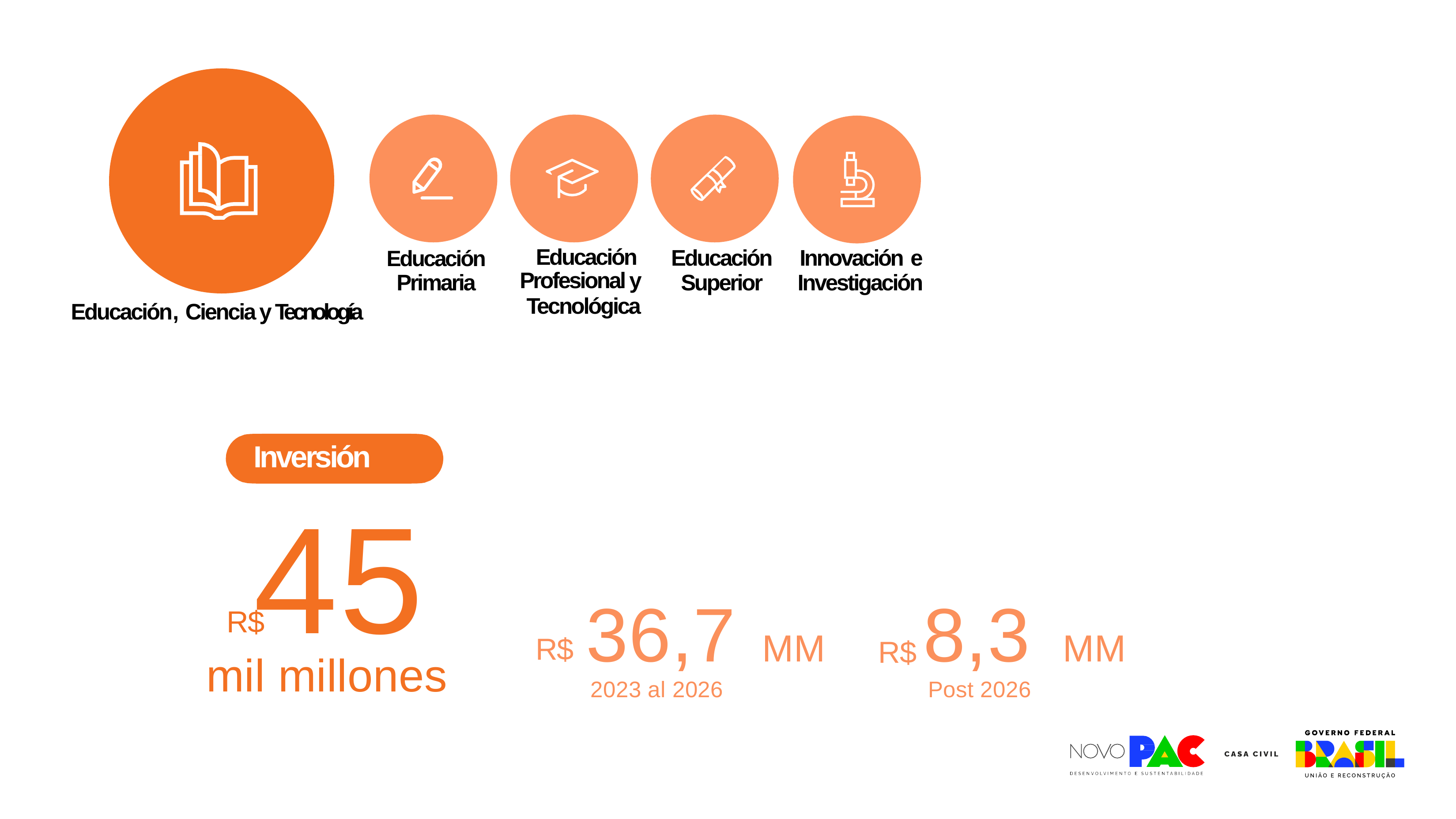

| Educación | Educación | Educación | Innovación e |
| --- | --- | --- | --- |
| Primaria | Profesional y Tecnológica | Superior | Investigación |
Educación, Ciencia y Tecnología

Inversión
45
36,7 MM
2023 al 2026
8,3 MM
Post 2026
R$
R$
R$
mil millones